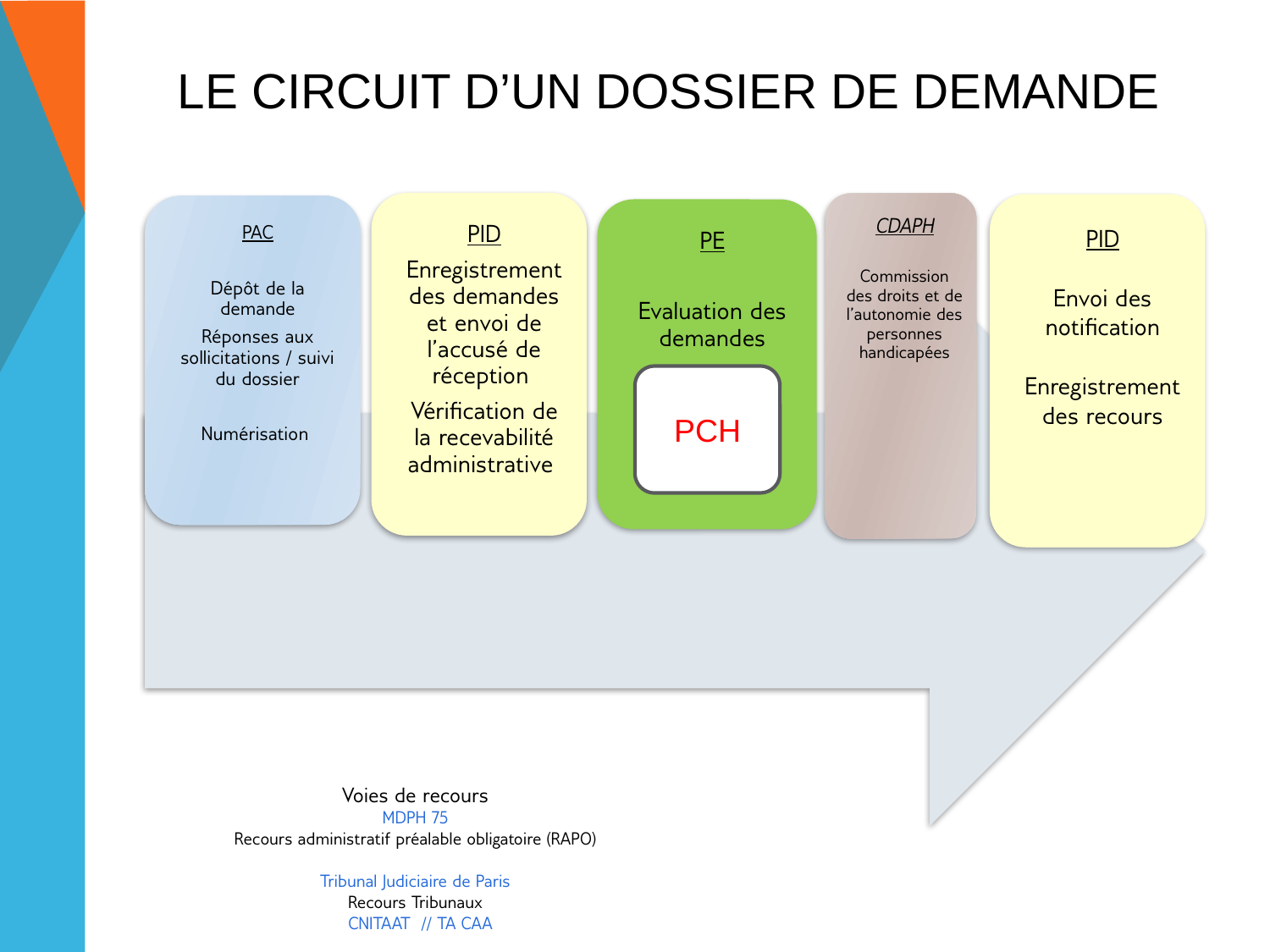

# Le Circuit d’un dossier de demande
PAC

Dépôt de la demande
Réponses aux sollicitations / suivi du dossier

Numérisation

PID
Enregistrement des demandes et envoi de l’accusé de réception
Vérification de la recevabilité administrative
PE

Evaluation des demandes
CDAPH

Commission des droits et de l’autonomie des personnes handicapées

PID

Envoi des notification

Enregistrement des recours

PCH
Voies de recours
MDPH 75
Recours administratif préalable obligatoire (RAPO)

Tribunal Judiciaire de Paris
Recours Tribunaux
  CNITAAT  // TA CAA